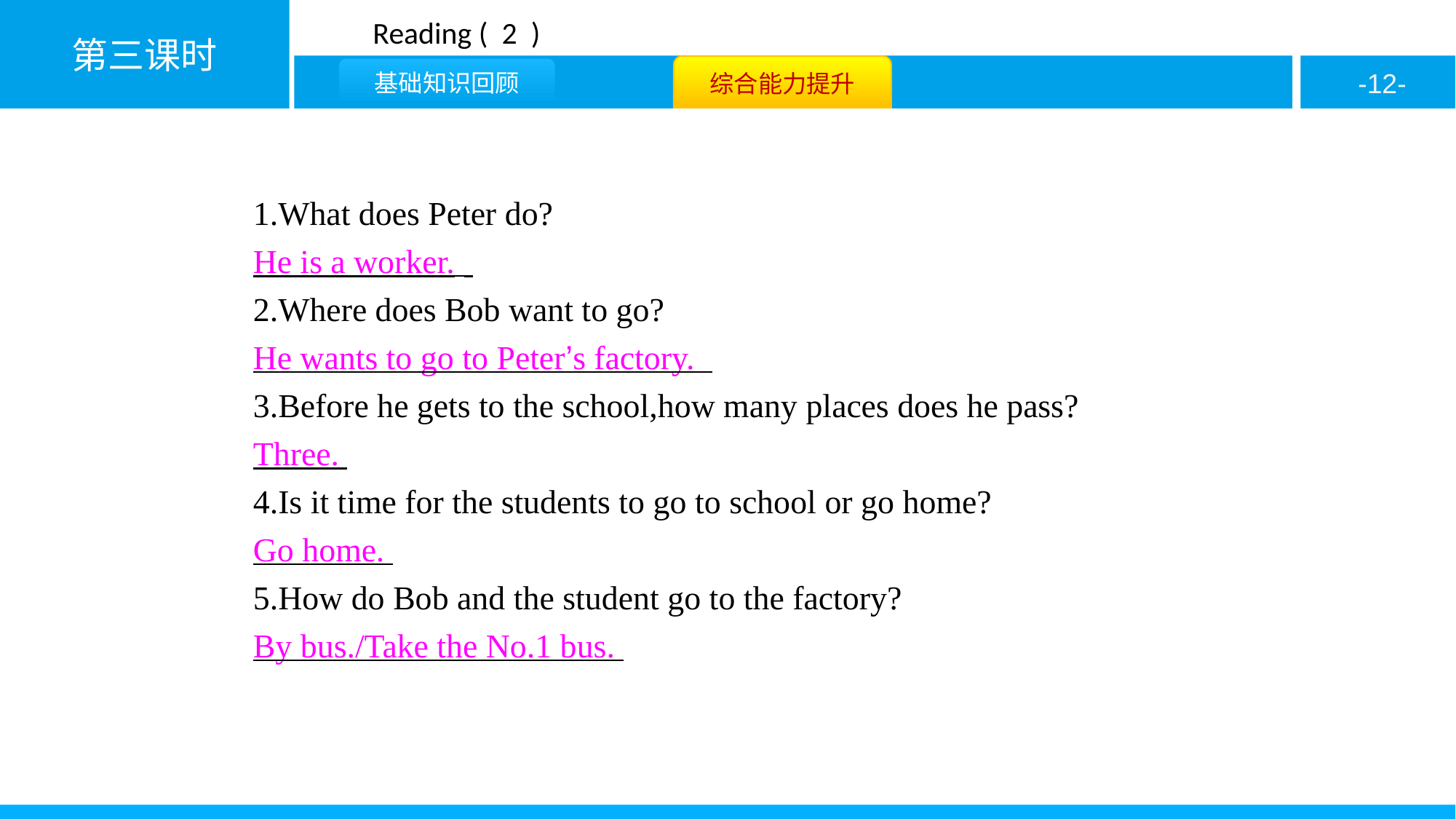

1.What does Peter do?
He is a worker.
2.Where does Bob want to go?
He wants to go to Peter’s factory.
3.Before he gets to the school,how many places does he pass?
Three.
4.Is it time for the students to go to school or go home?
Go home.
5.How do Bob and the student go to the factory?
By bus./Take the No.1 bus.